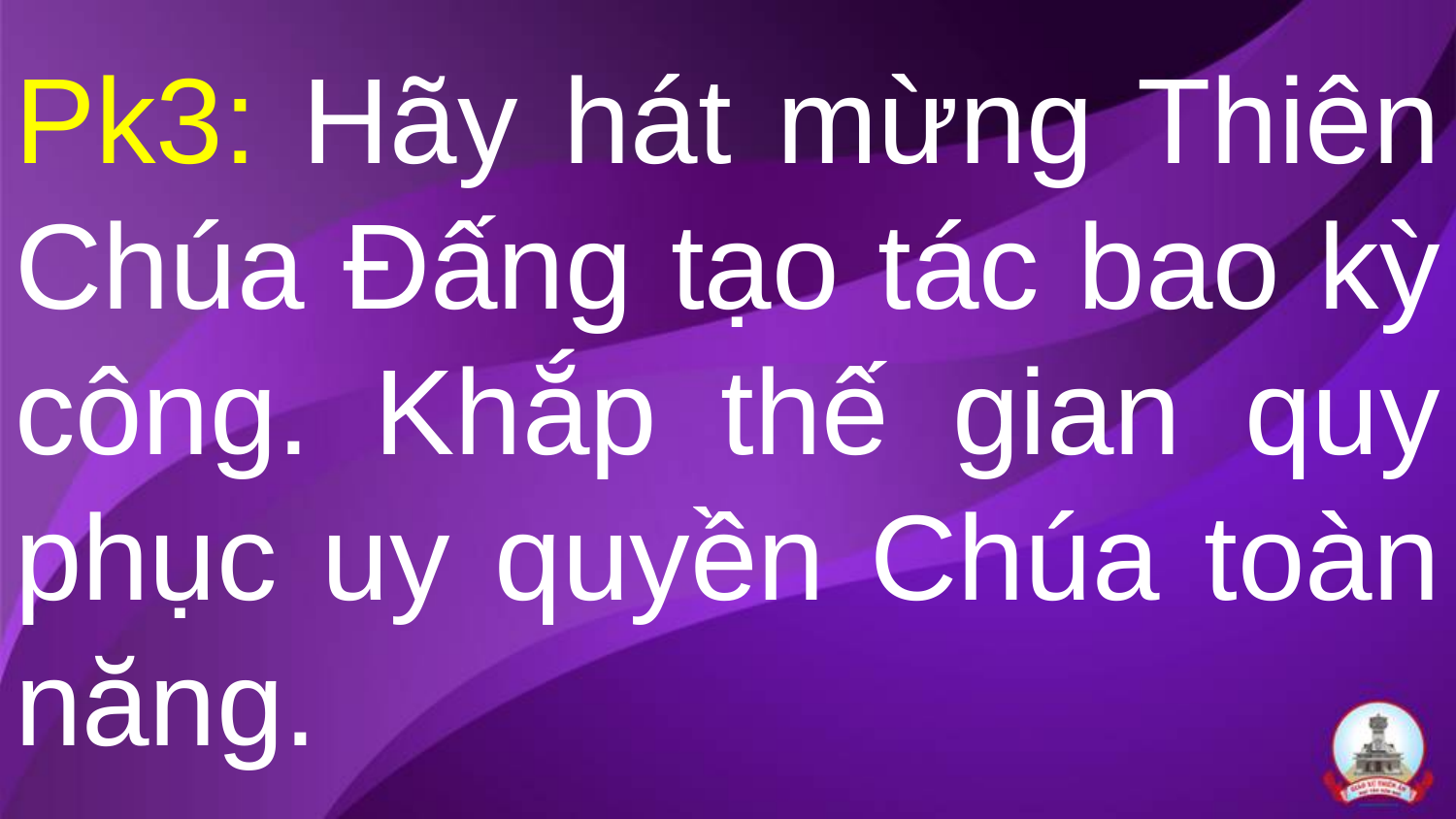

# Pk3: Hãy hát mừng Thiên Chúa Đấng tạo tác bao kỳ công. Khắp thế gian quy phục uy quyền Chúa toàn năng.